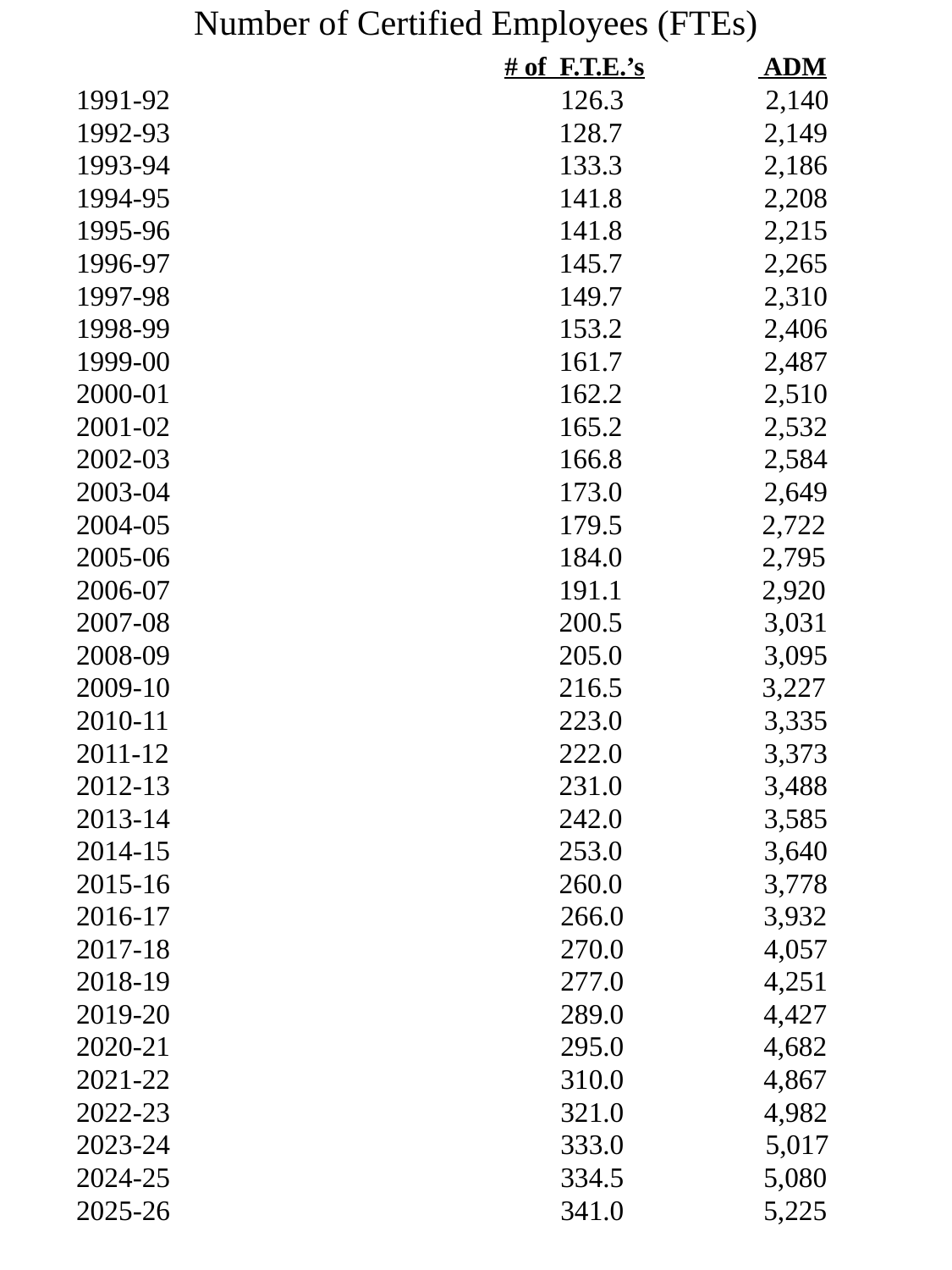

# Number of Certified Employees (FTEs)
				# of  F.T.E.’s	 ADM
1991-92		    	        126.3	  	 2,140
1992-93		                          128.7	                   2,149
1993-94		                          133.3	                   2,186
1994-95		                          141.8	                   2,208
1995-96		                          141.8	                   2,215
1996-97		                          145.7	                   2,265
1997-98		                          149.7	                   2,310
1998-99		                          153.2	                   2,406
1999-00		                          161.7	                   2,487
2000-01		                          162.2	                   2,510
2001-02		                          165.2	                   2,532
2002-03		                          166.8	                   2,584
2003-04		                          173.0	                   2,649
2004-05		                          179.5                    2,722
2005-06		                          184.0                    2,795
2006-07		                          191.1                    2,920
2007-08		                          200.5	                   3,031
2008-09		                          205.0	                   3,095
2009-10		                          216.5                    3,227
2010-11		                          223.0	                   3,335
2011-12  		                          222.0	                   3,373
2012-13		                          231.0	                   3,488
2013-14		                          242.0	                   3,585
2014-15		                          253.0	                   3,640
2015-16		                          260.0	                   3,778
2016-17			        266.0                    3,932
2017-18			        270.0	                   4,057
2018-19			        277.0	                   4,251
2019-20			        289.0                    4,427
2020-21		               	        295.0                    4,682
2021-22			        310.0                    4,867
2022-23			        321.0	                   4,982
2023-24			        333.0	                 	 5,017
2024-25			        334.5                    5,080
2025-26			        341.0                    5,225